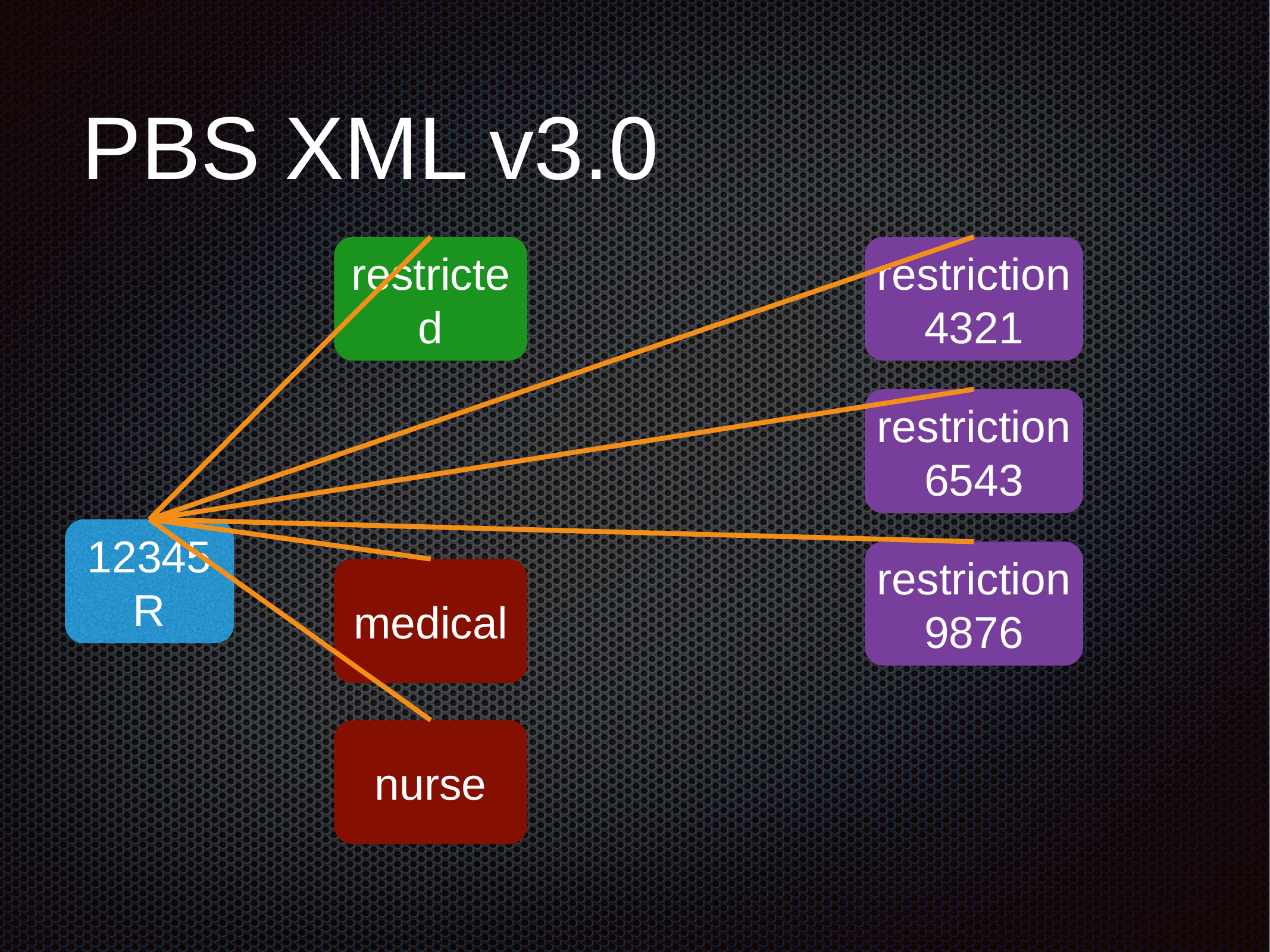

# PBS XML v3.0
restricted
restriction
4321
restriction
6543
12345R
restriction
9876
medical
nurse